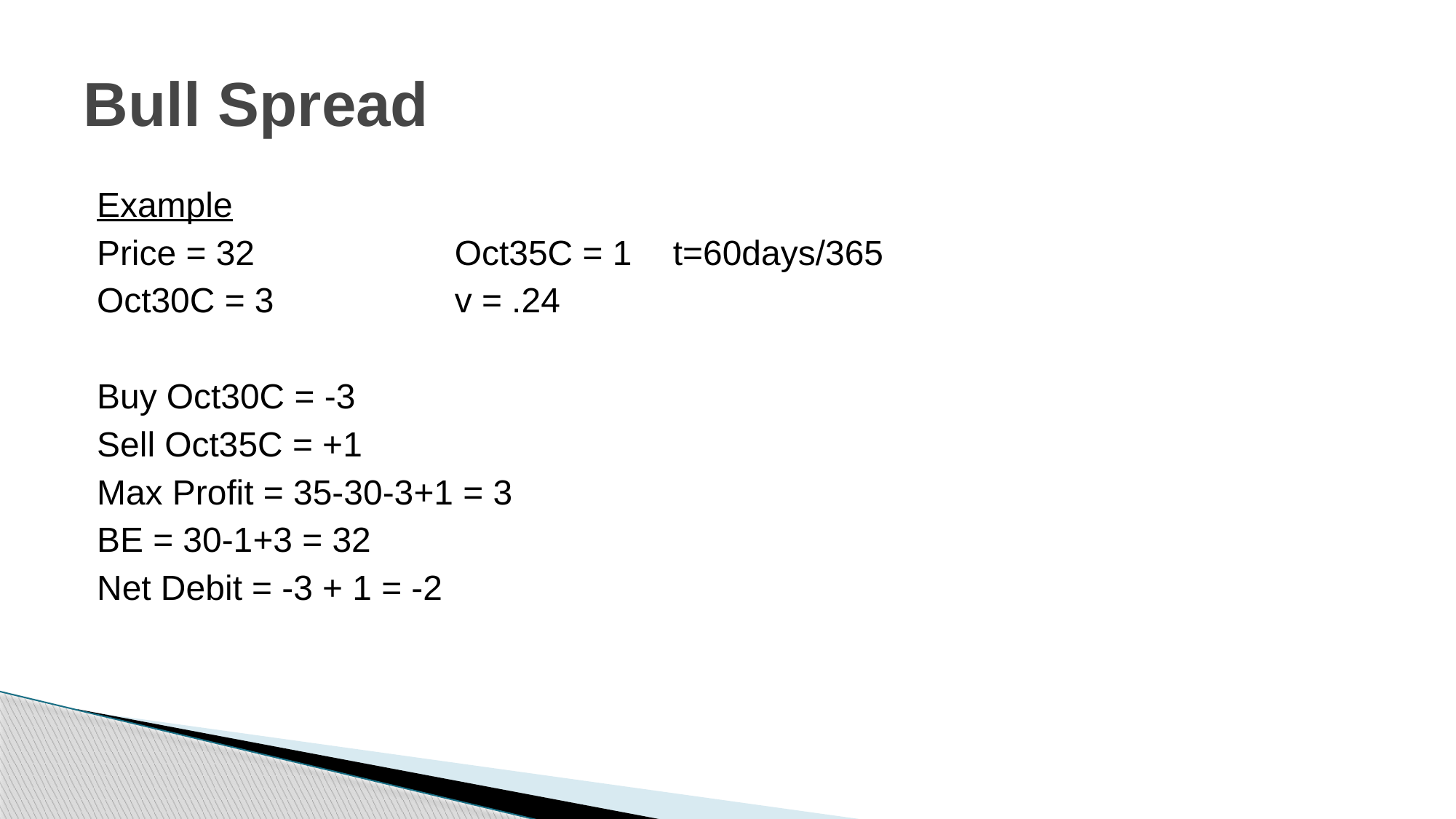

# Bull Spread
Example
Price = 32		Oct35C = 1	t=60days/365
Oct30C = 3		v = .24

Buy Oct30C = -3
Sell Oct35C = +1
Max Profit = 35-30-3+1 = 3
BE = 30-1+3 = 32
Net Debit = -3 + 1 = -2